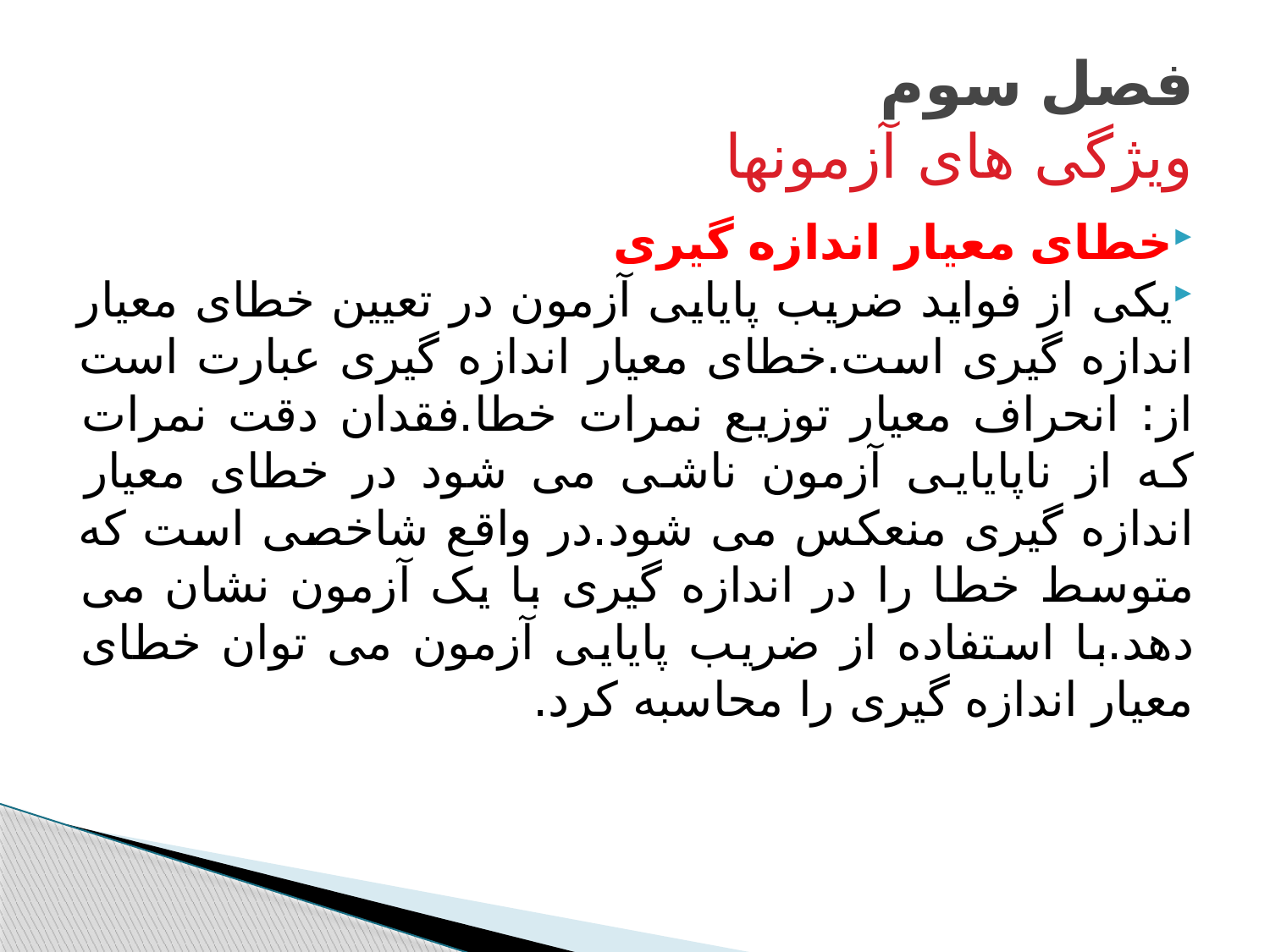

# فصل سوم ویژگی های آزمونها
خطای معیار اندازه گیری
یکی از فواید ضریب پایایی آزمون در تعیین خطای معیار اندازه گیری است.خطای معیار اندازه گیری عبارت است از: انحراف معیار توزیع نمرات خطا.فقدان دقت نمرات که از ناپایایی آزمون ناشی می شود در خطای معیار اندازه گیری منعکس می شود.در واقع شاخصی است که متوسط خطا را در اندازه گیری با یک آزمون نشان می دهد.با استفاده از ضریب پایایی آزمون می توان خطای معیار اندازه گیری را محاسبه کرد.